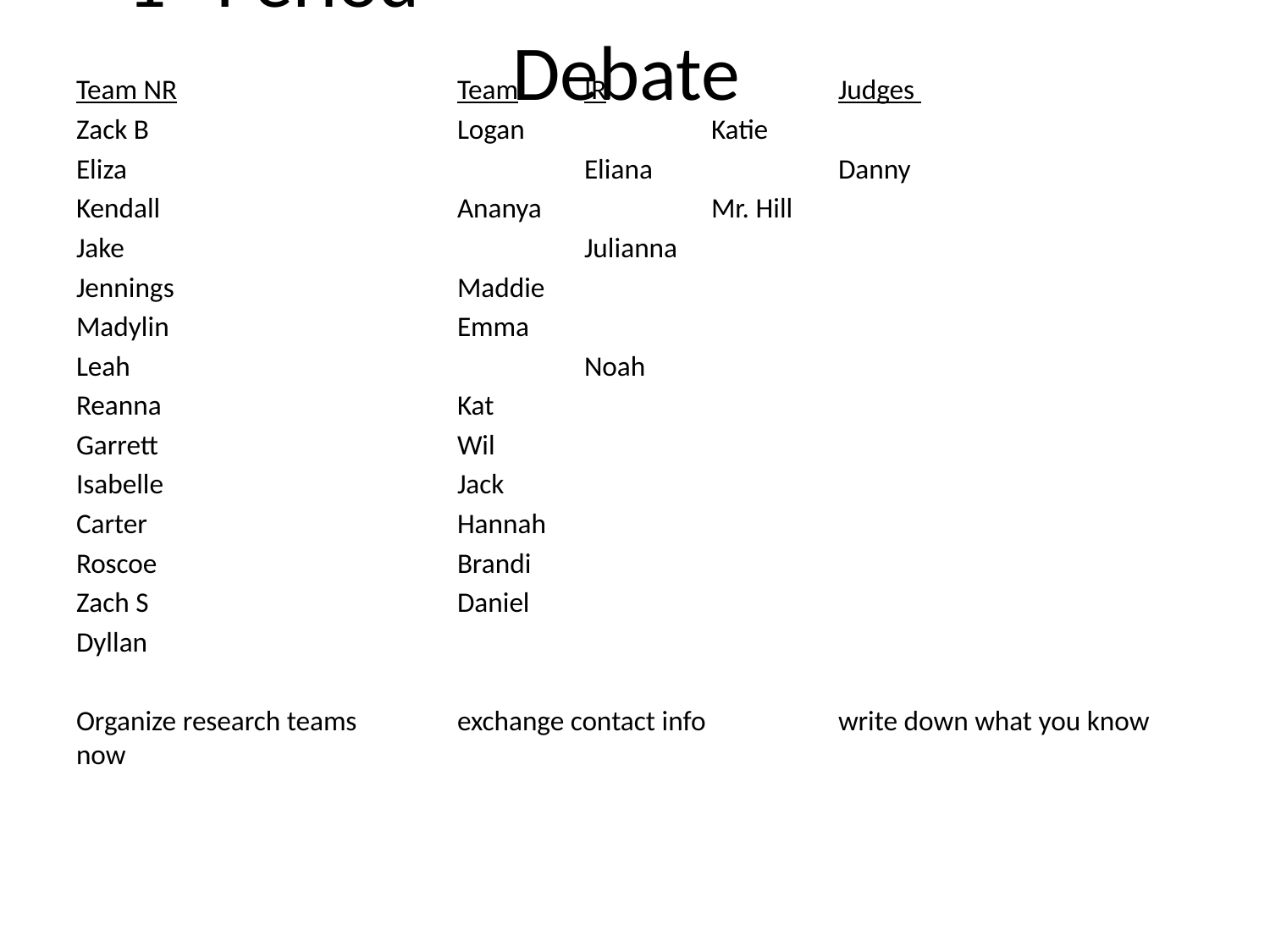

# 1st Period						Debate
Team NR 			Team	IR		Judges
Zack B			Logan		Katie
Eliza				Eliana		Danny
Kendall			Ananya		Mr. Hill
Jake				Julianna
Jennings			Maddie
Madylin			Emma
Leah				Noah
Reanna			Kat
Garrett			Wil
Isabelle			Jack
Carter			Hannah
Roscoe			Brandi
Zach S			Daniel
Dyllan

Organize research teams	exchange contact info		write down what you know now